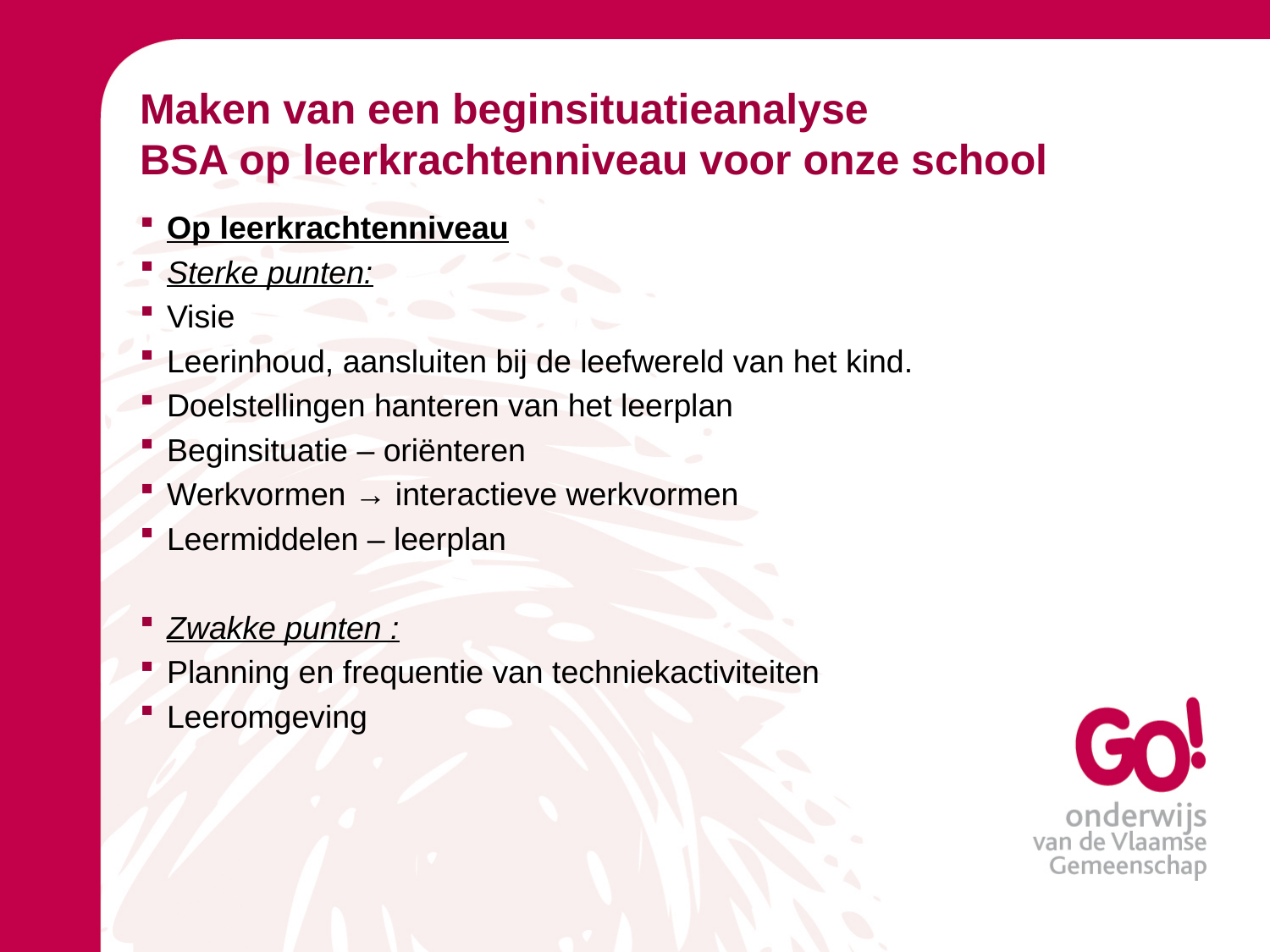

# Maken van een beginsituatieanalyse BSA op leerkrachtenniveau voor onze school
Op leerkrachtenniveau
Sterke punten:
Visie
Leerinhoud, aansluiten bij de leefwereld van het kind.
Doelstellingen hanteren van het leerplan
Beginsituatie – oriënteren
Werkvormen → interactieve werkvormen
Leermiddelen – leerplan

Zwakke punten :
Planning en frequentie van techniekactiviteiten
Leeromgeving